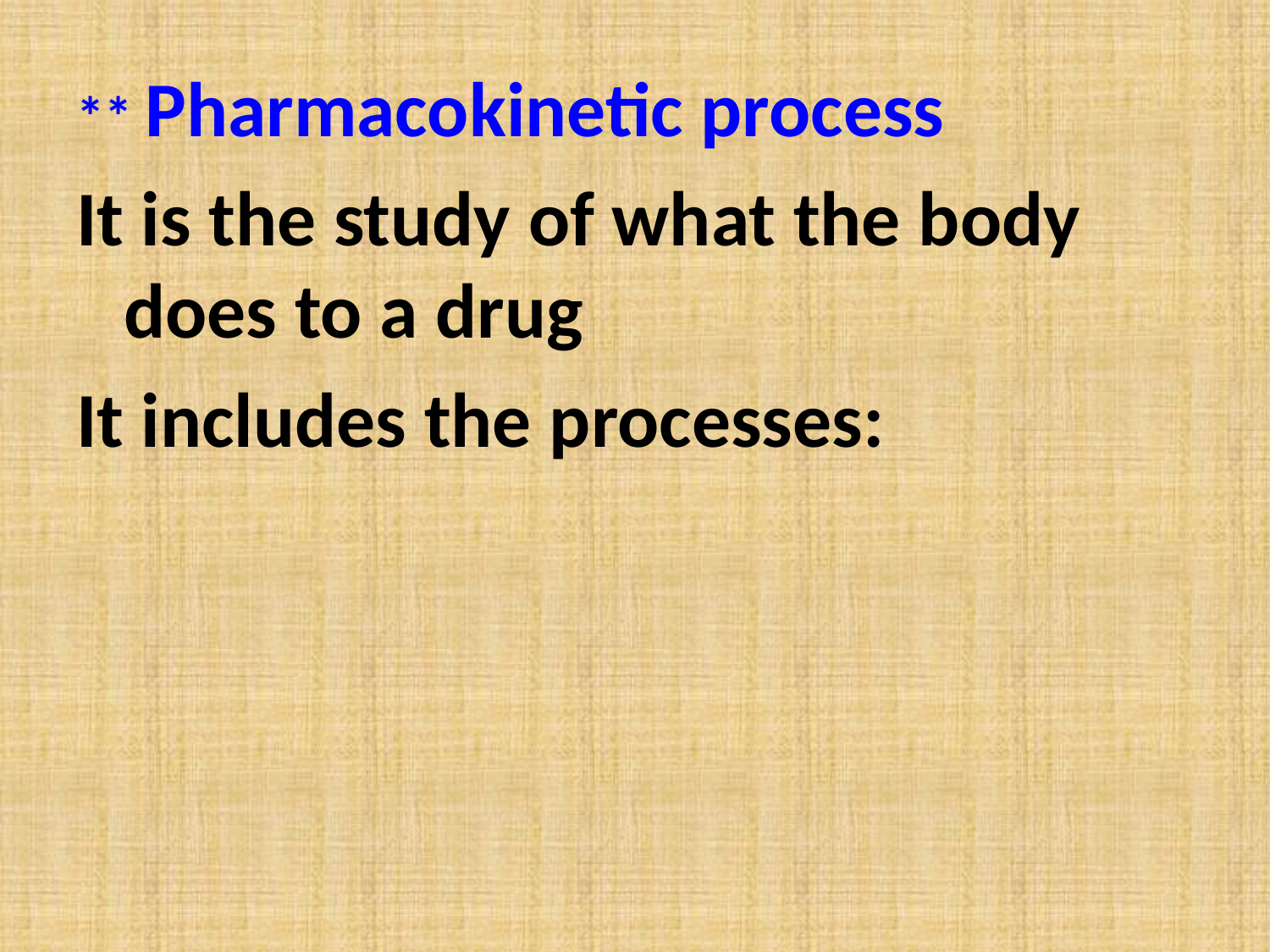

** Pharmacokinetic process
It is the study of what the body does to a drug
It includes the processes: